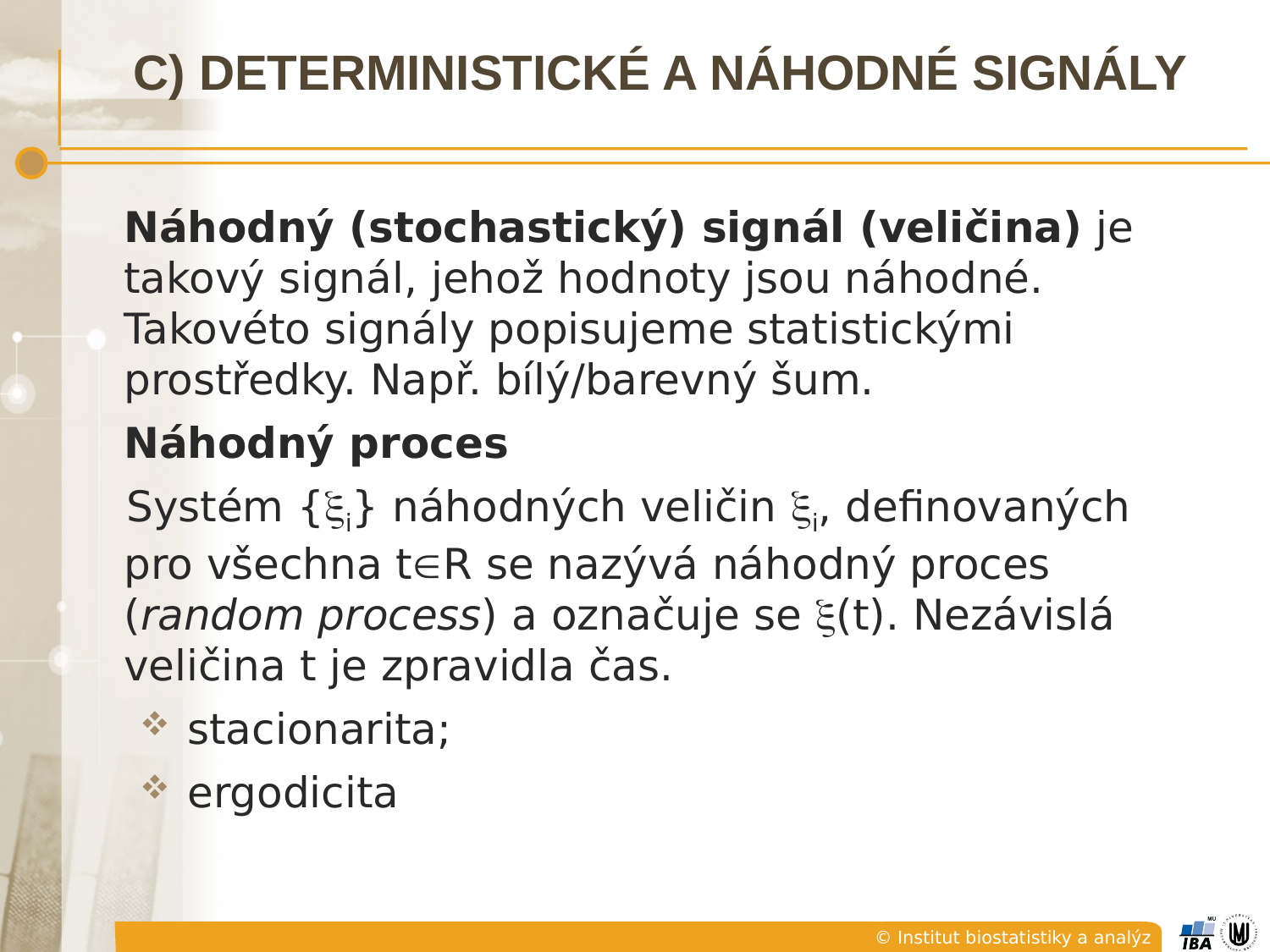

# C) Deterministické a náhodné signály
	Náhodný (stochastický) signál (veličina) je takový signál, jehož hodnoty jsou náhodné. Takovéto signály popisujeme statistickými prostředky. Např. bílý/barevný šum.
	Náhodný proces
Systém {ξi} náhodných veličin ξi, definovaných pro všechna t∈R se nazývá náhodný proces (random process) a označuje se ξ(t). Nezávislá veličina t je zpravidla čas.
stacionarita;
ergodicita